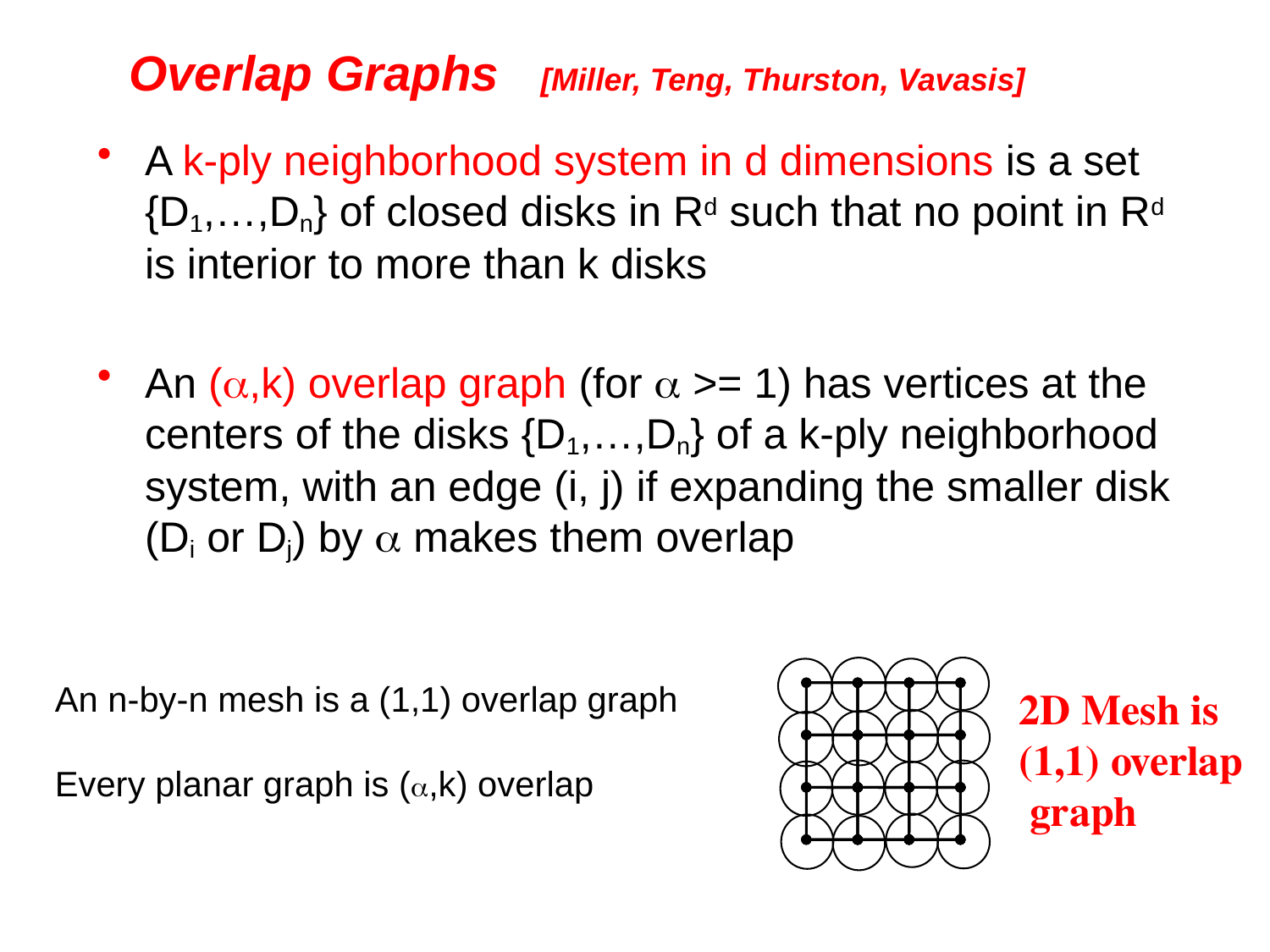

# Overlap Graphs   [Miller, Teng, Thurston, Vavasis]
A k-ply neighborhood system in d dimensions is a set {D1,…,Dn} of closed disks in Rd such that no point in Rd is interior to more than k disks

An (α,k) overlap graph (for α >= 1) has vertices at the centers of the disks {D1,…,Dn} of a k-ply neighborhood system, with an edge (i, j) if expanding the smaller disk (Di or Dj) by α makes them overlap

An n-by-n mesh is a (1,1) overlap graph

Every planar graph is (α,k) overlap
2D Mesh is
(1,1) overlap
 graph